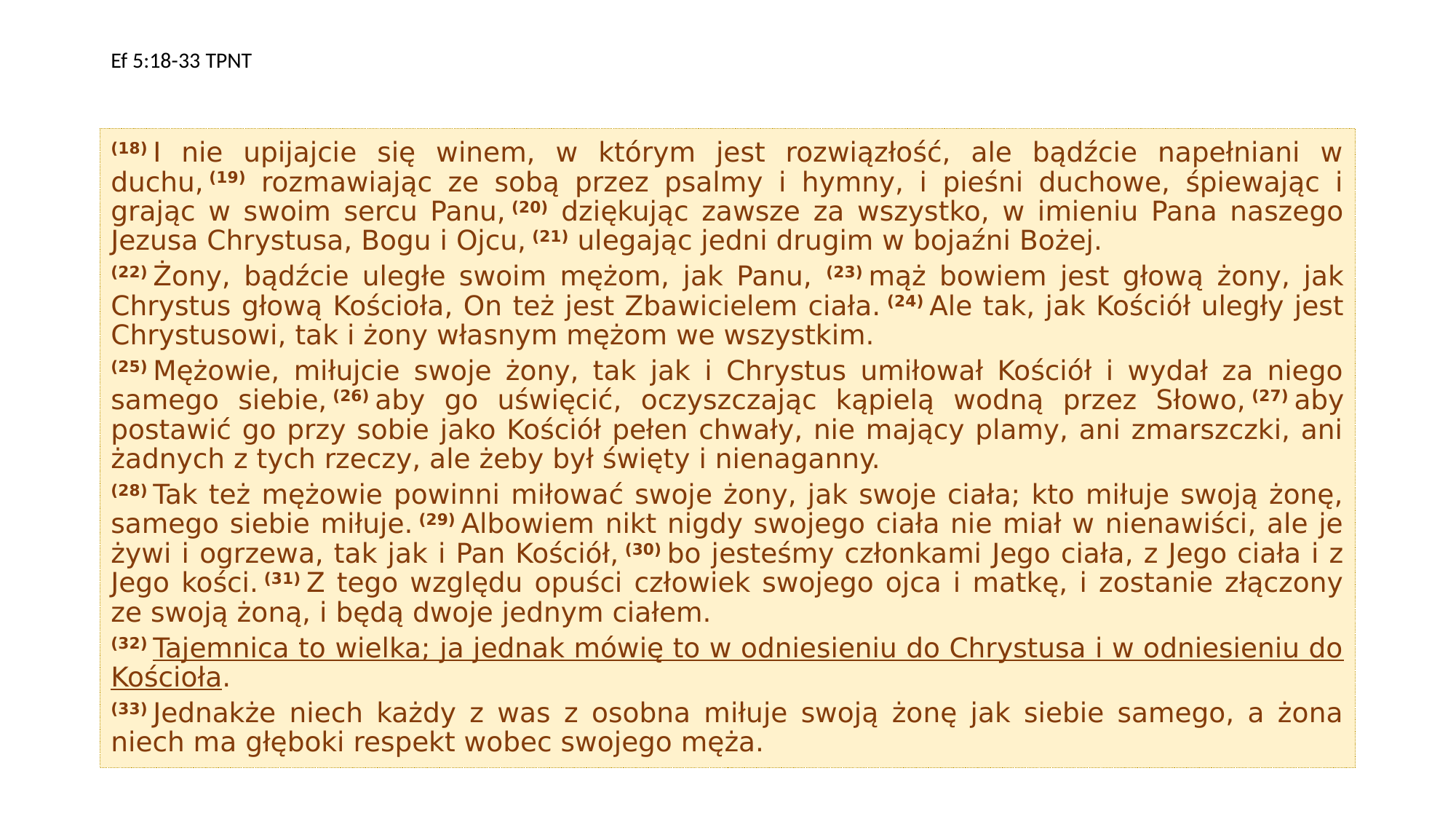

# Ef 5:18-33 TPNT
(18) I nie upijajcie się winem, w którym jest rozwiązłość, ale bądźcie napełniani w duchu, (19) rozmawiając ze sobą przez psalmy i hymny, i pieśni duchowe, śpiewając i grając w swoim sercu Panu, (20) dziękując zawsze za wszystko, w imieniu Pana naszego Jezusa Chrystusa, Bogu i Ojcu, (21) ulegając jedni drugim w bojaźni Bożej.
(22) Żony, bądźcie uległe swoim mężom, jak Panu, (23) mąż bowiem jest głową żony, jak Chrystus głową Kościoła, On też jest Zbawicielem ciała. (24) Ale tak, jak Kościół uległy jest Chrystusowi, tak i żony własnym mężom we wszystkim.
(25) Mężowie, miłujcie swoje żony, tak jak i Chrystus umiłował Kościół i wydał za niego samego siebie, (26) aby go uświęcić, oczyszczając kąpielą wodną przez Słowo, (27) aby postawić go przy sobie jako Kościół pełen chwały, nie mający plamy, ani zmarszczki, ani żadnych z tych rzeczy, ale żeby był święty i nienaganny.
(28) Tak też mężowie powinni miłować swoje żony, jak swoje ciała; kto miłuje swoją żonę, samego siebie miłuje. (29) Albowiem nikt nigdy swojego ciała nie miał w nienawiści, ale je żywi i ogrzewa, tak jak i Pan Kościół, (30) bo jesteśmy członkami Jego ciała, z Jego ciała i z Jego kości. (31) Z tego względu opuści człowiek swojego ojca i matkę, i zostanie złączony ze swoją żoną, i będą dwoje jednym ciałem.
(32) Tajemnica to wielka; ja jednak mówię to w odniesieniu do Chrystusa i w odniesieniu do Kościoła.
(33) Jednakże niech każdy z was z osobna miłuje swoją żonę jak siebie samego, a żona niech ma głęboki respekt wobec swojego męża.